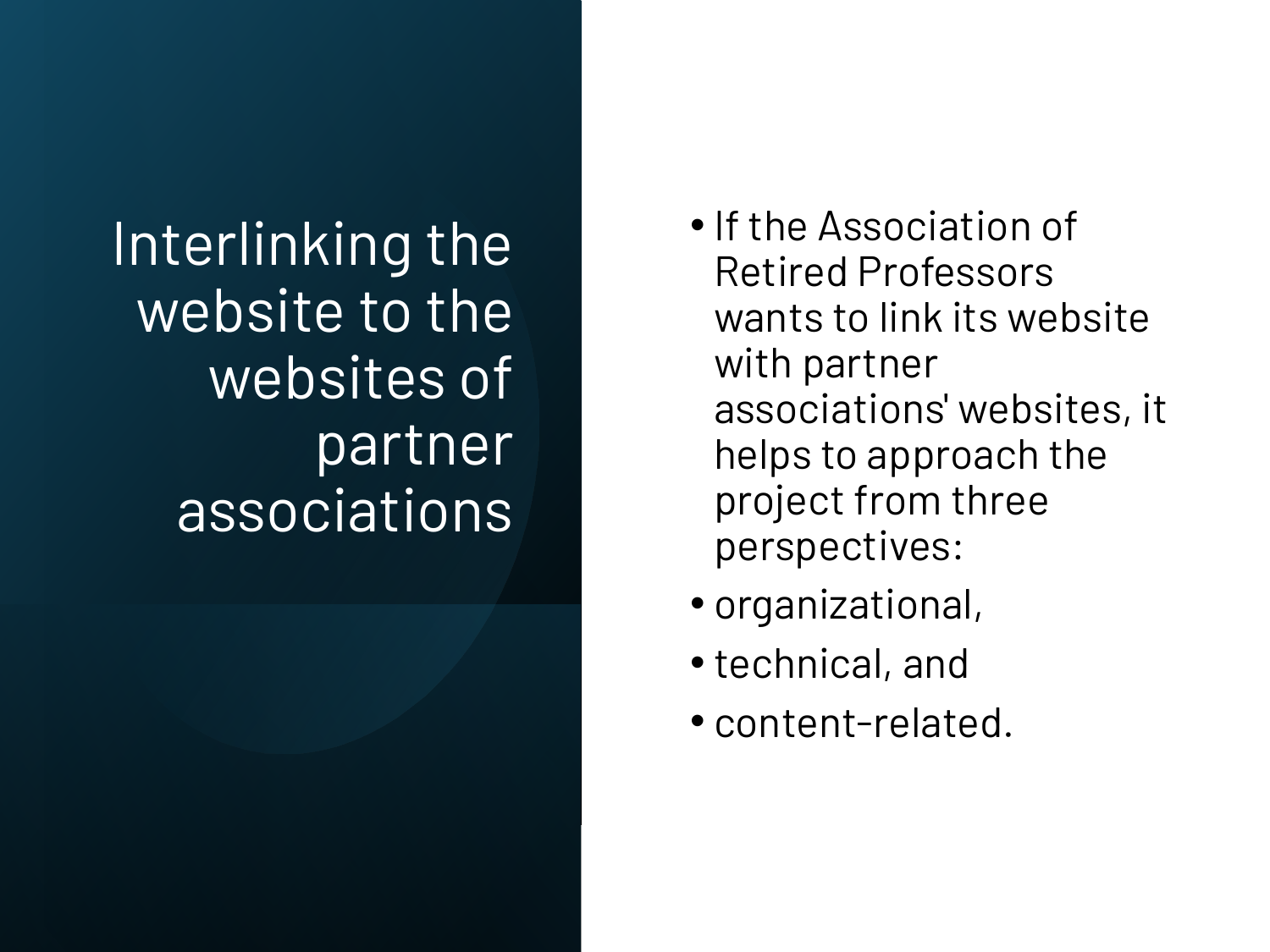

# Interlinking the website to the websites of partner associations
If the Association of Retired Professors wants to link its website with partner associations' websites, it helps to approach the project from three perspectives:
organizational,
technical, and
content-related.